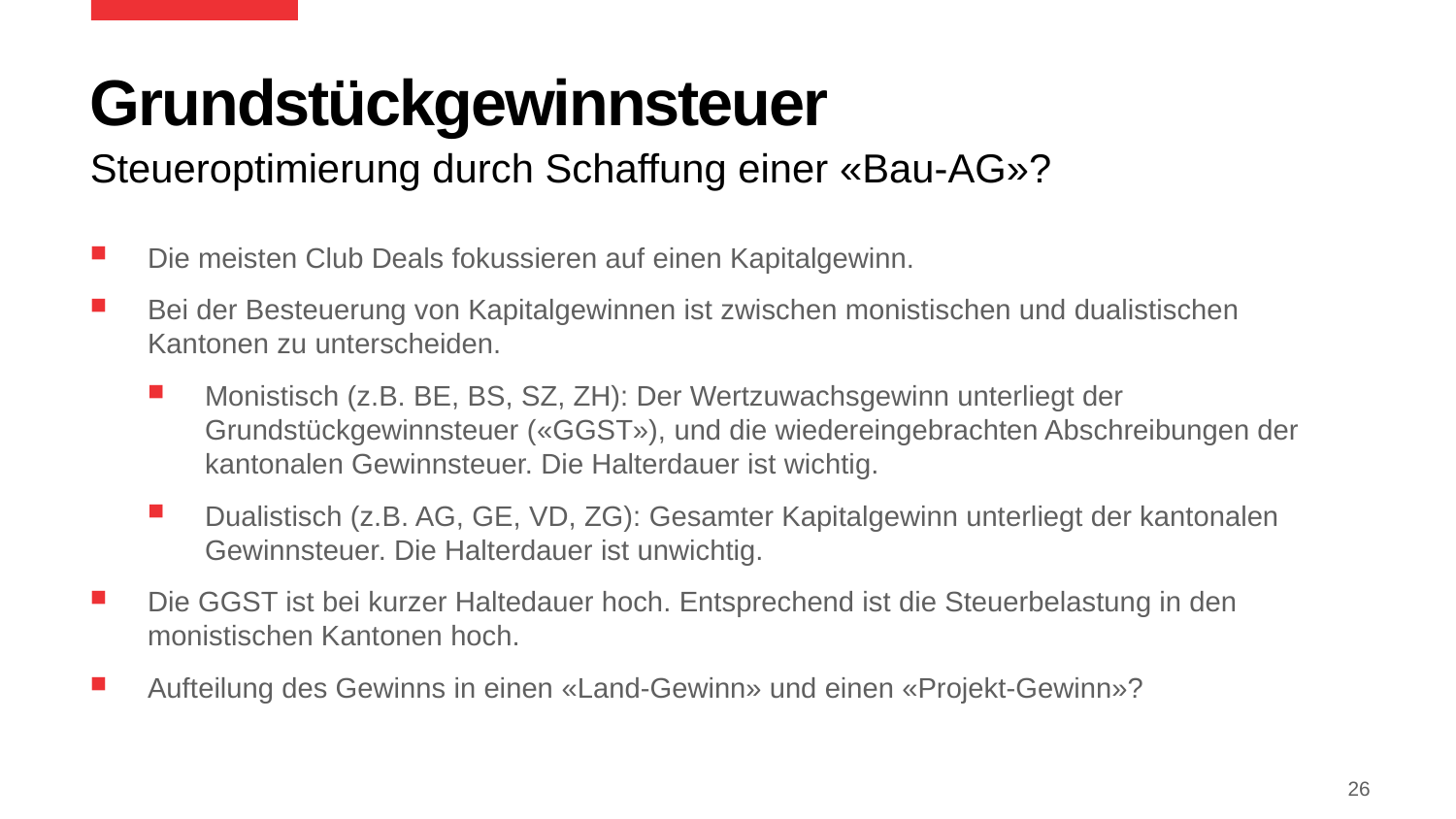

# Grundstückgewinnsteuer
Steueroptimierung durch Schaffung einer «Bau-AG»?
Die meisten Club Deals fokussieren auf einen Kapitalgewinn.
Bei der Besteuerung von Kapitalgewinnen ist zwischen monistischen und dualistischen Kantonen zu unterscheiden.
Monistisch (z.B. BE, BS, SZ, ZH): Der Wertzuwachsgewinn unterliegt der Grundstückgewinnsteuer («GGST»), und die wiedereingebrachten Abschreibungen der kantonalen Gewinnsteuer. Die Halterdauer ist wichtig.
Dualistisch (z.B. AG, GE, VD, ZG): Gesamter Kapitalgewinn unterliegt der kantonalen Gewinnsteuer. Die Halterdauer ist unwichtig.
Die GGST ist bei kurzer Haltedauer hoch. Entsprechend ist die Steuerbelastung in den monistischen Kantonen hoch.
Aufteilung des Gewinns in einen «Land-Gewinn» und einen «Projekt-Gewinn»?

26